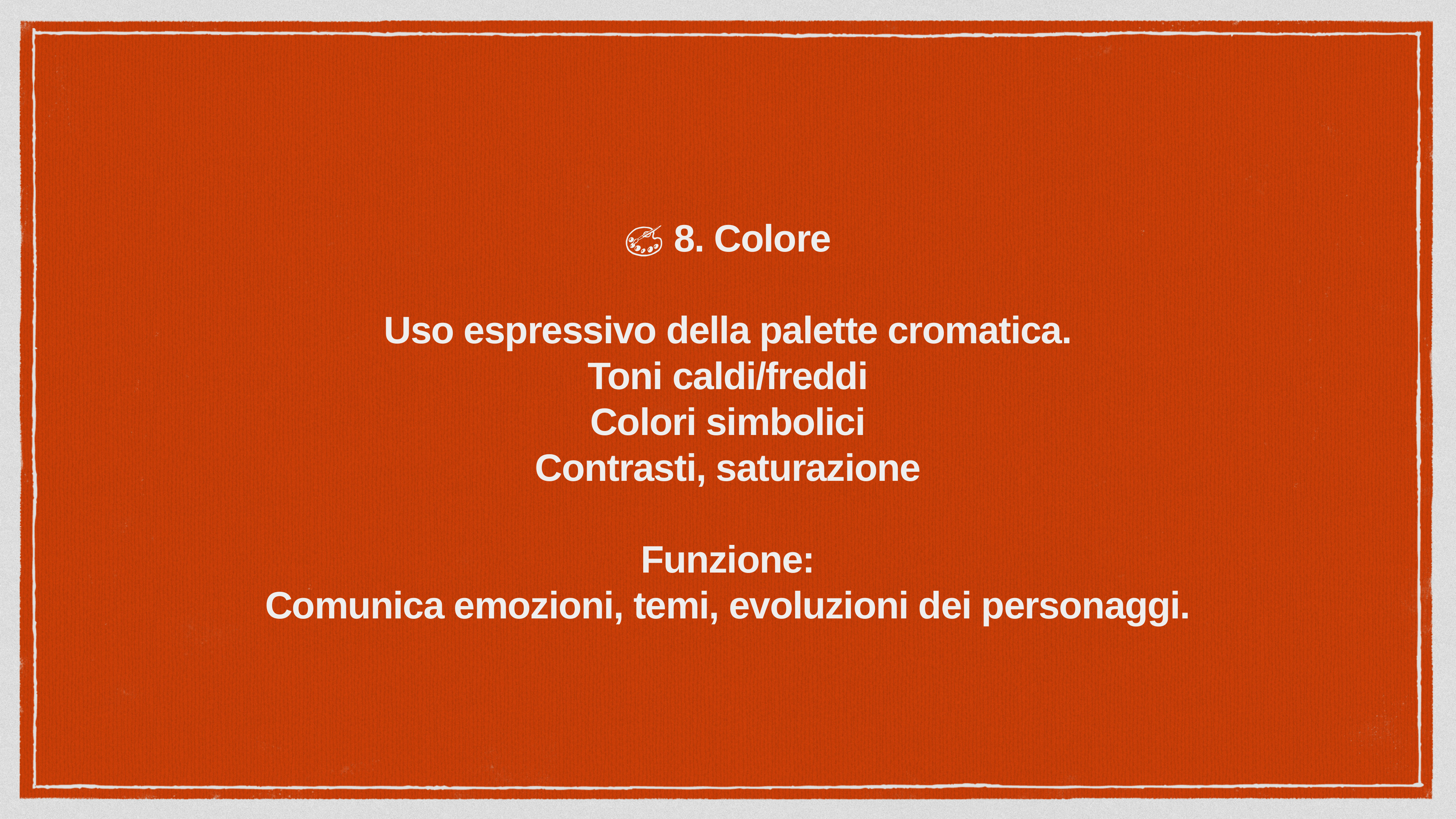

# 🎨 8. Colore

Uso espressivo della palette cromatica.
Toni caldi/freddi
Colori simbolici
Contrasti, saturazione

Funzione:
Comunica emozioni, temi, evoluzioni dei personaggi.